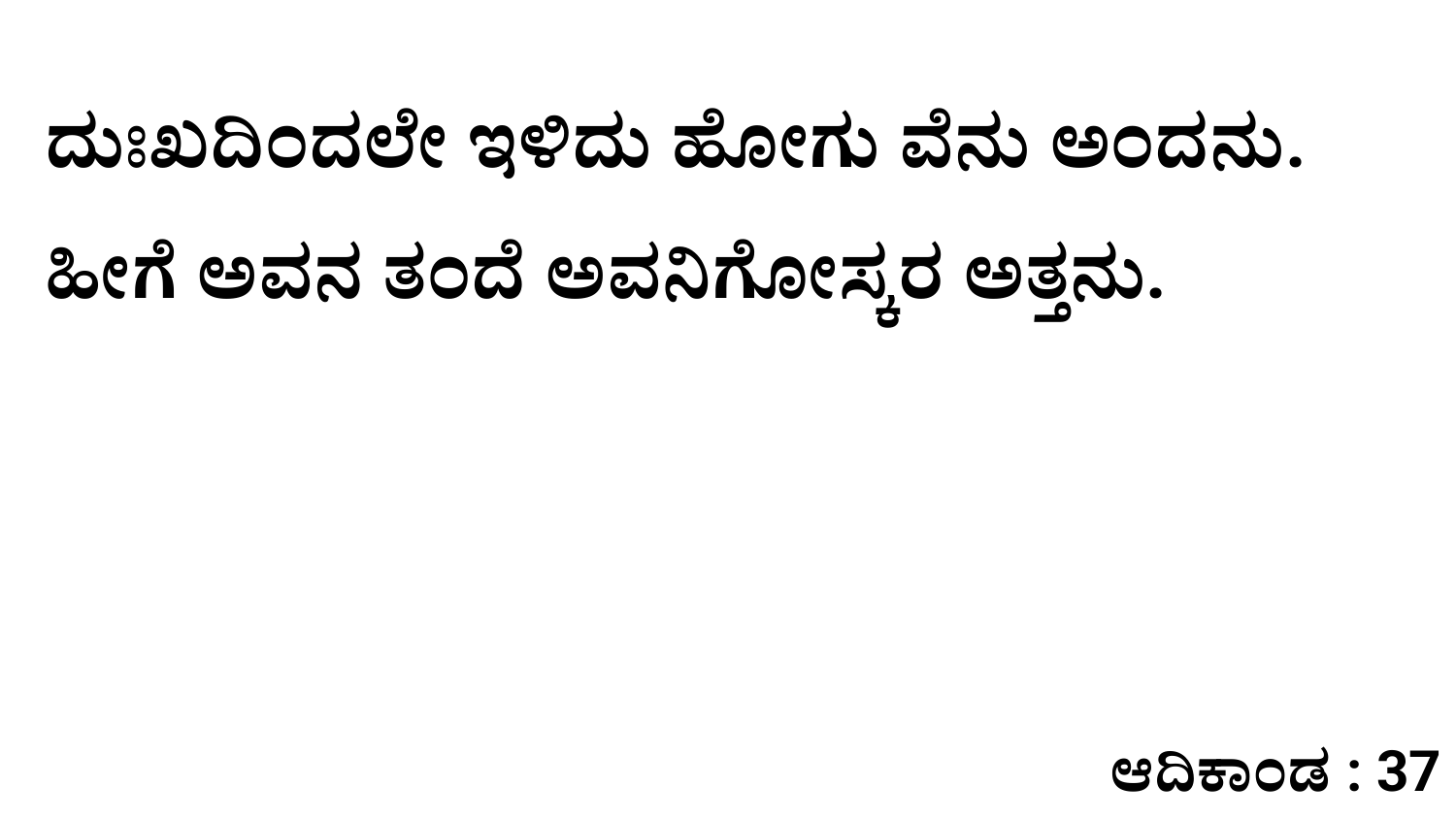

ದುಃಖದಿಂದಲೇ ಇಳಿದು ಹೋಗು ವೆನು ಅಂದನು. ಹೀಗೆ ಅವನ ತಂದೆ ಅವನಿಗೋಸ್ಕರ ಅತ್ತನು.
ಆದಿಕಾಂಡ : 37